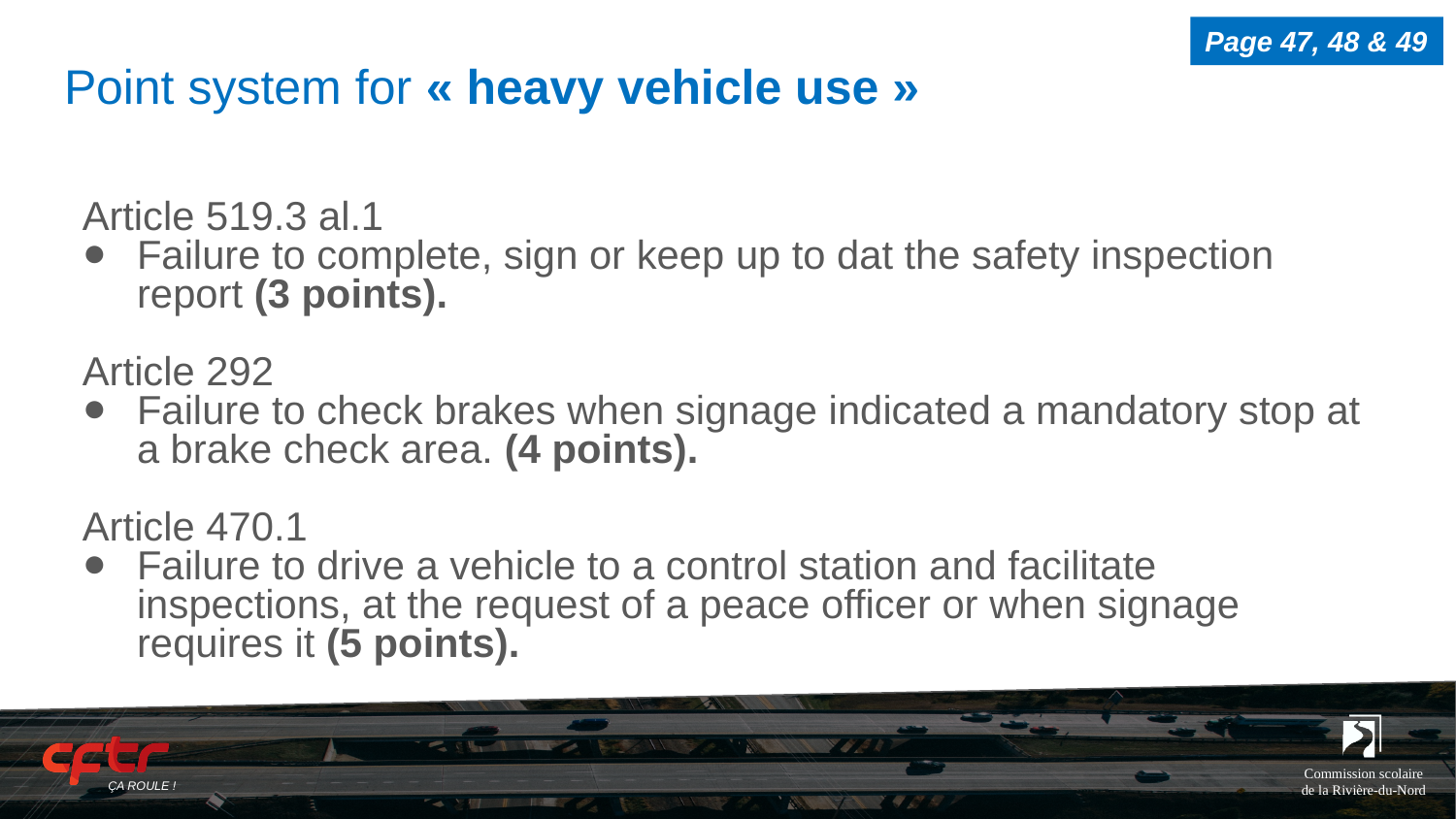

Page 47, 48 & 49
# Point system for « heavy vehicle use »
Article 519.3 al.1
Failure to complete, sign or keep up to dat the safety inspection report (3 points).

Article 292
Failure to check brakes when signage indicated a mandatory stop at a brake check area. (4 points).

Article 470.1
Failure to drive a vehicle to a control station and facilitate inspections, at the request of a peace officer or when signage requires it (5 points).